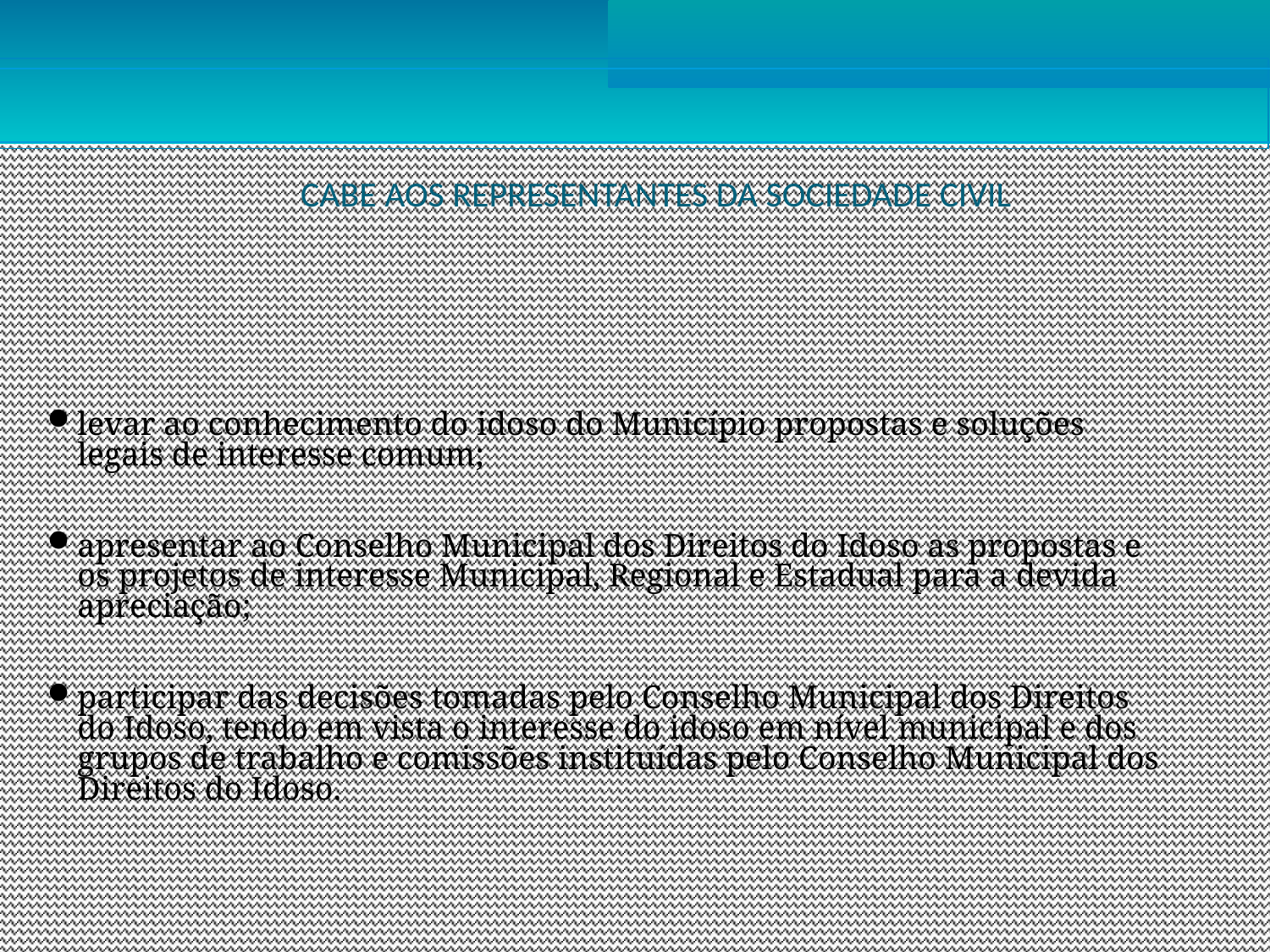

CABE AOS REPRESENTANTES DA SOCIEDADE CIVIL

levar ao conhecimento do idoso do Município propostas e soluções legais de interesse comum;

apresentar ao Conselho Municipal dos Direitos do Idoso as propostas e os projetos de interesse Municipal, Regional e Estadual para a devida apreciação;

participar das decisões tomadas pelo Conselho Municipal dos Direitos do Idoso, tendo em vista o interesse do idoso em nível municipal e dos grupos de trabalho e comissões instituídas pelo Conselho Municipal dos Direitos do Idoso.